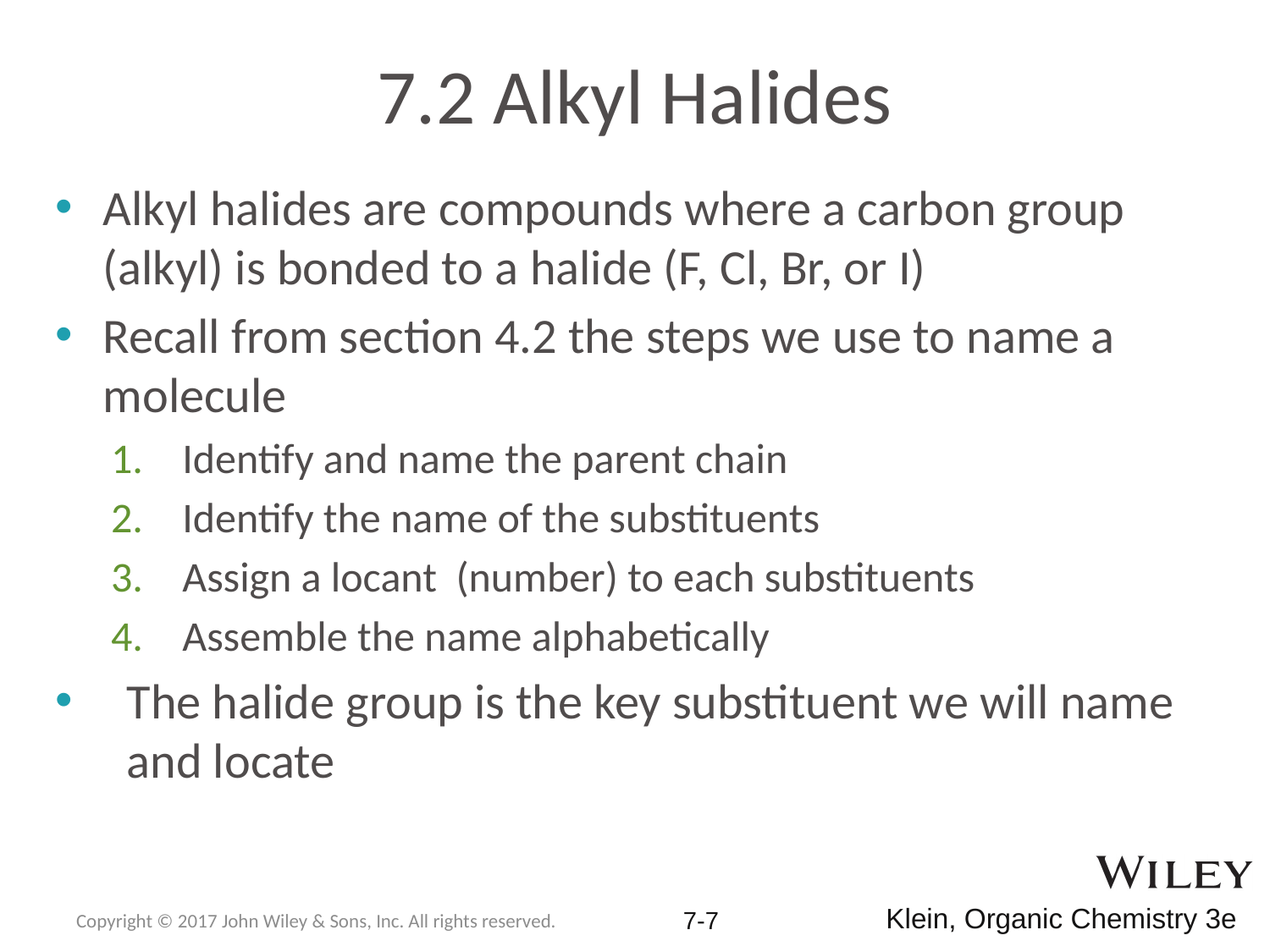

# 7.2 Alkyl Halides
Alkyl halides are compounds where a carbon group (alkyl) is bonded to a halide (F, Cl, Br, or I)
Recall from section 4.2 the steps we use to name a molecule
Identify and name the parent chain
Identify the name of the substituents
Assign a locant  (number) to each substituents
Assemble the name alphabetically
The halide group is the key substituent we will name and locate
Copyright © 2017 John Wiley & Sons, Inc. All rights reserved.
7-7
Klein, Organic Chemistry 3e